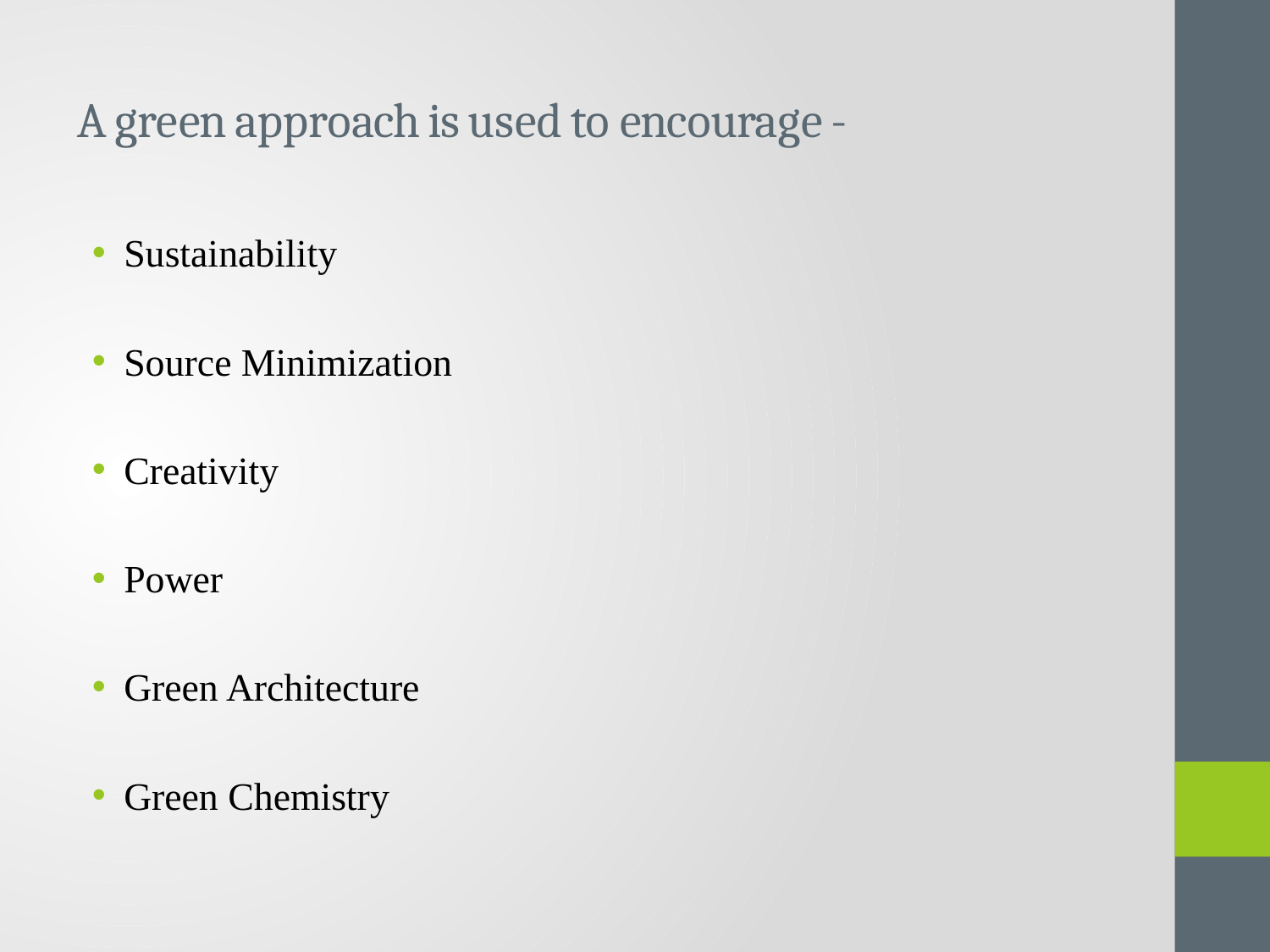

# A green approach is used to encourage -
Sustainability

Source Minimization

Creativity

Power

Green Architecture

Green Chemistry